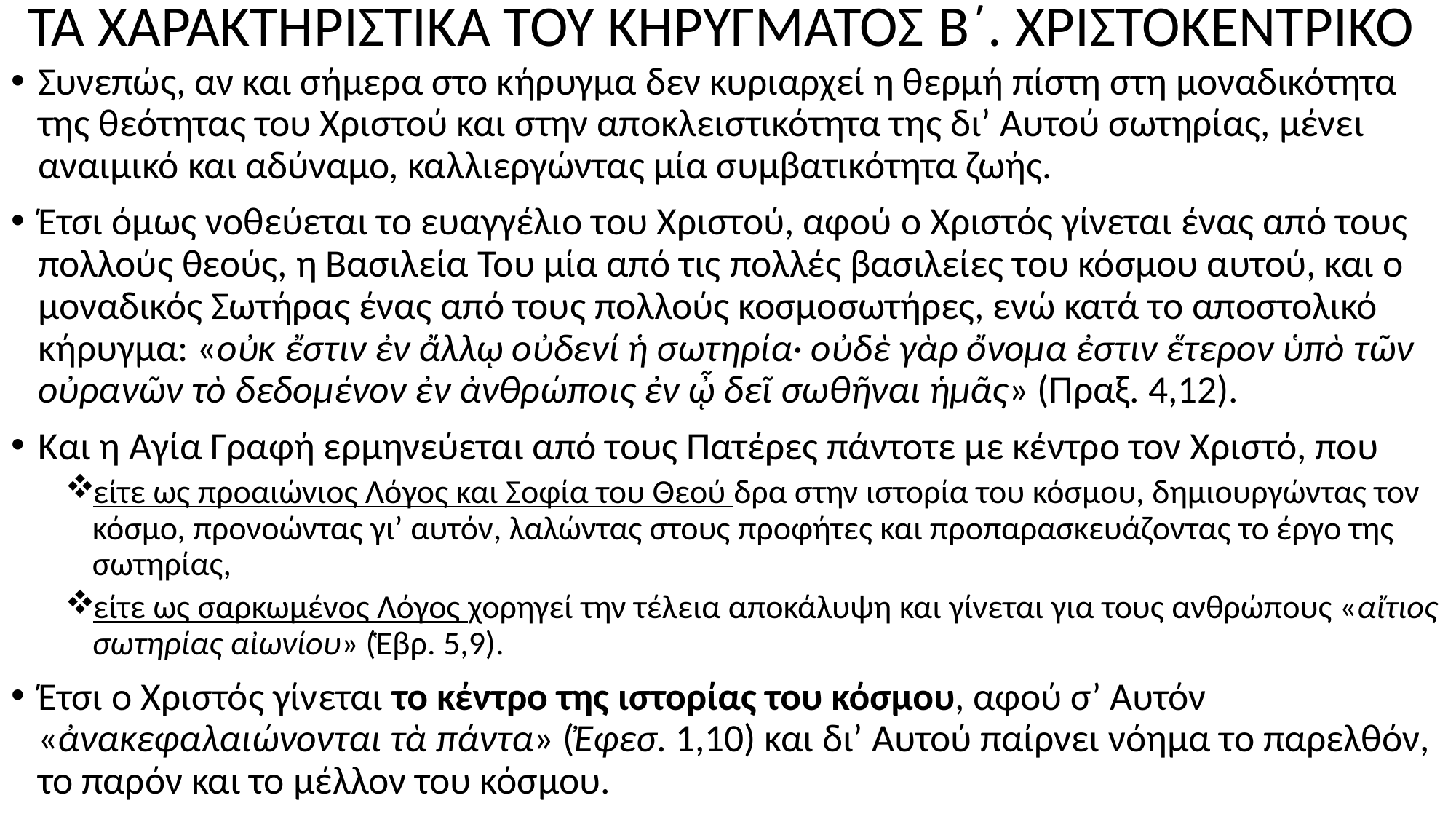

# ΤΑ ΧΑΡΑΚΤΗΡΙΣΤΙΚΑ ΤΟΥ ΚΗΡΥΓΜΑΤΟΣ Β΄. ΧΡΙΣΤΟΚΕΝΤΡΙΚΟ
Συνεπώς, αν και σήμερα στο κήρυγμα δεν κυριαρχεί η θερμή πίστη στη μοναδικότητα της θεότητας του Χριστού και στην αποκλειστικότητα της δι’ Αυτού σωτηρίας, μένει αναιμικό και αδύναμο, καλλιεργώντας μία συμβατικότητα ζωής.
Έτσι όμως νοθεύεται το ευαγγέλιο του Χριστού, αφού ο Χριστός γίνεται ένας από τους πολλούς θεούς, η Βασιλεία Του μία από τις πολλές βασιλείες του κόσμου αυτού, και ο μοναδικός Σωτήρας ένας από τους πολλούς κοσμοσωτήρες, ενώ κατά το αποστολικό κήρυγμα: «οὐκ ἔστιν ἐν ἄλλῳ οὐδενί ἡ σωτηρία· οὐδὲ γὰρ ὄνομα ἐστιν ἕτερον ὑπὸ τῶν οὐρανῶν τὸ δεδομένον ἐν ἀνθρώποις ἐν ᾦ δεῖ σωθῆναι ἡμᾶς» (Πραξ. 4,12).
Και η Αγία Γραφή ερμηνεύεται από τους Πατέρες πάντοτε με κέντρο τον Χριστό, που
είτε ως προαιώνιος Λόγος και Σοφία του Θεού δρα στην ιστορία του κόσμου, δημιουργώντας τον κόσμο, προνοώντας γι’ αυτόν, λαλώντας στους προφήτες και προπαρασκευάζοντας το έργο της σωτηρίας,
είτε ως σαρκωμένος Λόγος χορηγεί την τέλεια αποκάλυψη και γίνεται για τους ανθρώπους «αἴτιος σωτηρίας αἰωνίου» (Ἑβρ. 5,9).
Έτσι ο Χριστός γίνεται το κέντρο της ιστορίας του κόσμου, αφού σ’ Αυτόν «ἀνακεφαλαιώνονται τὰ πάντα» (Ἐφεσ. 1,10) και δι’ Αυτού παίρνει νόημα το παρελθόν, το παρόν και το μέλλον του κόσμου.